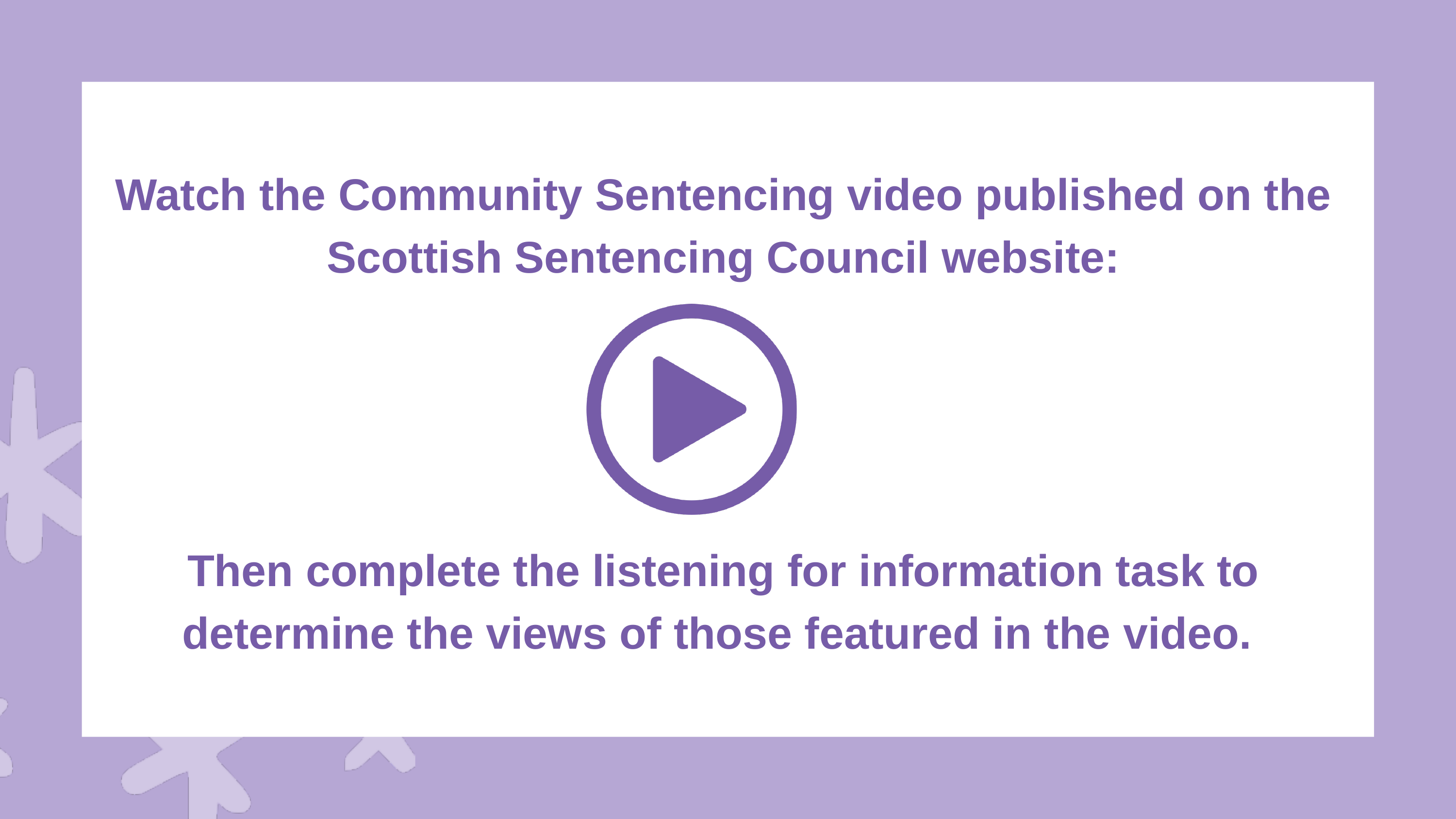

Watch the Community Sentencing video published on the Scottish Sentencing Council website:

Then complete the listening for information task to determine the views of those featured in the video.